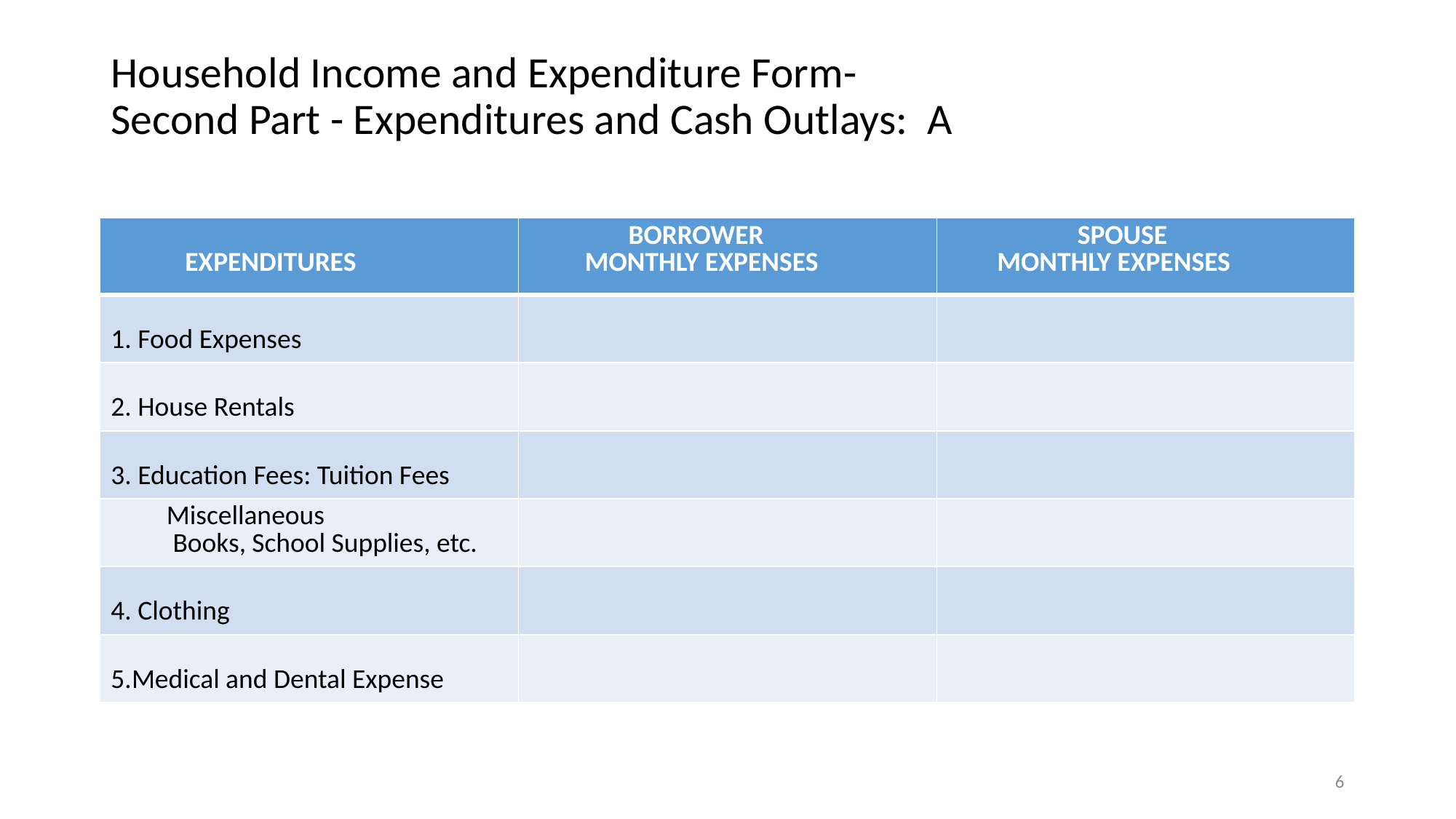

# Household Income and Expenditure Form- Second Part - Expenditures and Cash Outlays:  A
| EXPENDITURES | BORROWER MONTHLY EXPENSES | SPOUSE MONTHLY EXPENSES |
| --- | --- | --- |
| 1. Food Expenses |  |  |
| 2. House Rentals |  |  |
| 3. Education Fees: Tuition Fees |  |  |
| Miscellaneous Books, School Supplies, etc. |  |  |
| 4. Clothing |  |  |
| 5.Medical and Dental Expense |  |  |
6